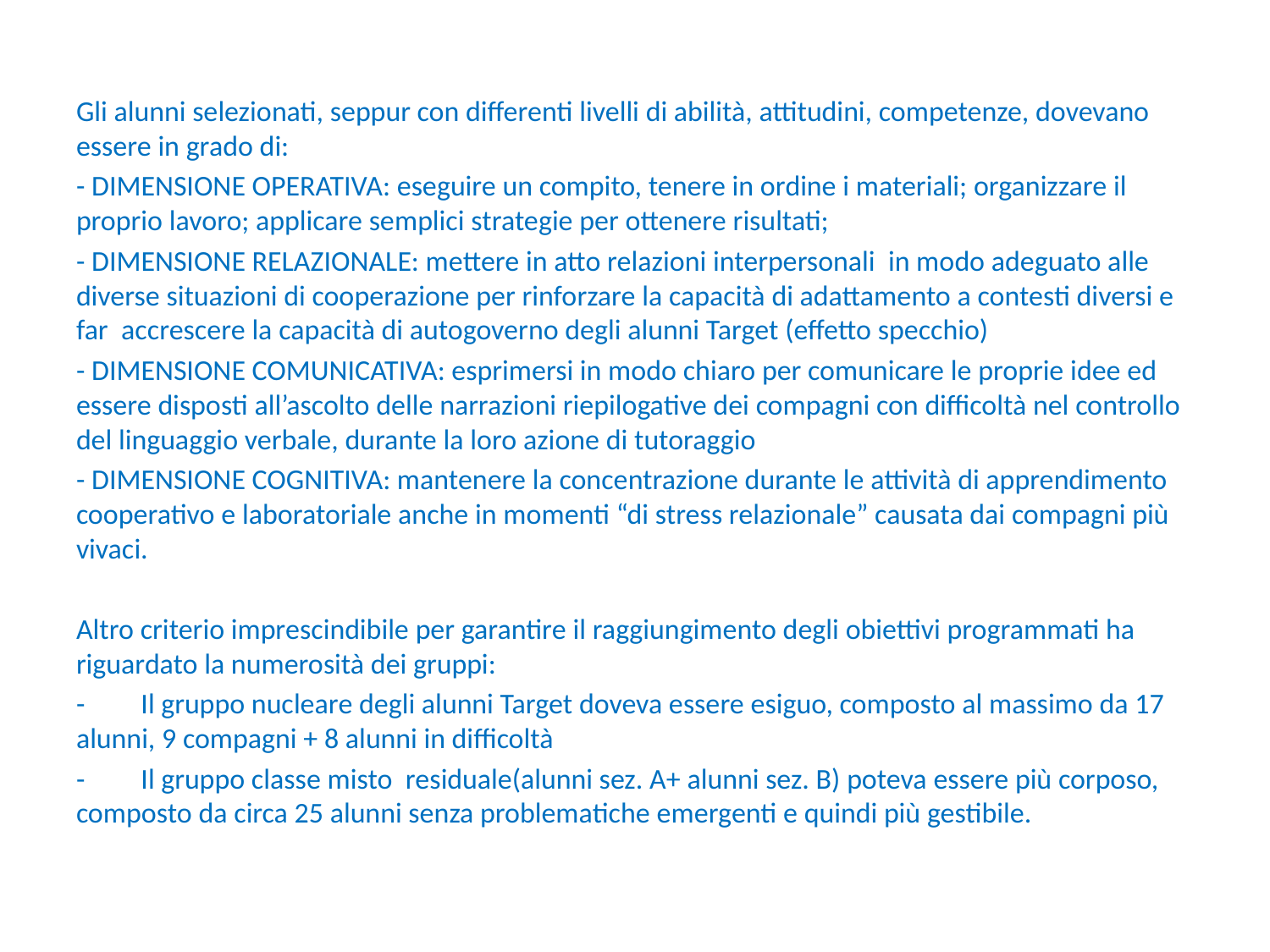

Gli alunni selezionati, seppur con differenti livelli di abilità, attitudini, competenze, dovevano essere in grado di:
- DIMENSIONE OPERATIVA: eseguire un compito, tenere in ordine i materiali; organizzare il proprio lavoro; applicare semplici strategie per ottenere risultati;
- DIMENSIONE RELAZIONALE: mettere in atto relazioni interpersonali  in modo adeguato alle diverse situazioni di cooperazione per rinforzare la capacità di adattamento a contesti diversi e far  accrescere la capacità di autogoverno degli alunni Target (effetto specchio)
- DIMENSIONE COMUNICATIVA: esprimersi in modo chiaro per comunicare le proprie idee ed essere disposti all’ascolto delle narrazioni riepilogative dei compagni con difficoltà nel controllo del linguaggio verbale, durante la loro azione di tutoraggio
- DIMENSIONE COGNITIVA: mantenere la concentrazione durante le attività di apprendimento cooperativo e laboratoriale anche in momenti “di stress relazionale” causata dai compagni più vivaci.

Altro criterio imprescindibile per garantire il raggiungimento degli obiettivi programmati ha riguardato la numerosità dei gruppi:
-	Il gruppo nucleare degli alunni Target doveva essere esiguo, composto al massimo da 17 alunni, 9 compagni + 8 alunni in difficoltà
-	Il gruppo classe misto  residuale(alunni sez. A+ alunni sez. B) poteva essere più corposo, composto da circa 25 alunni senza problematiche emergenti e quindi più gestibile.